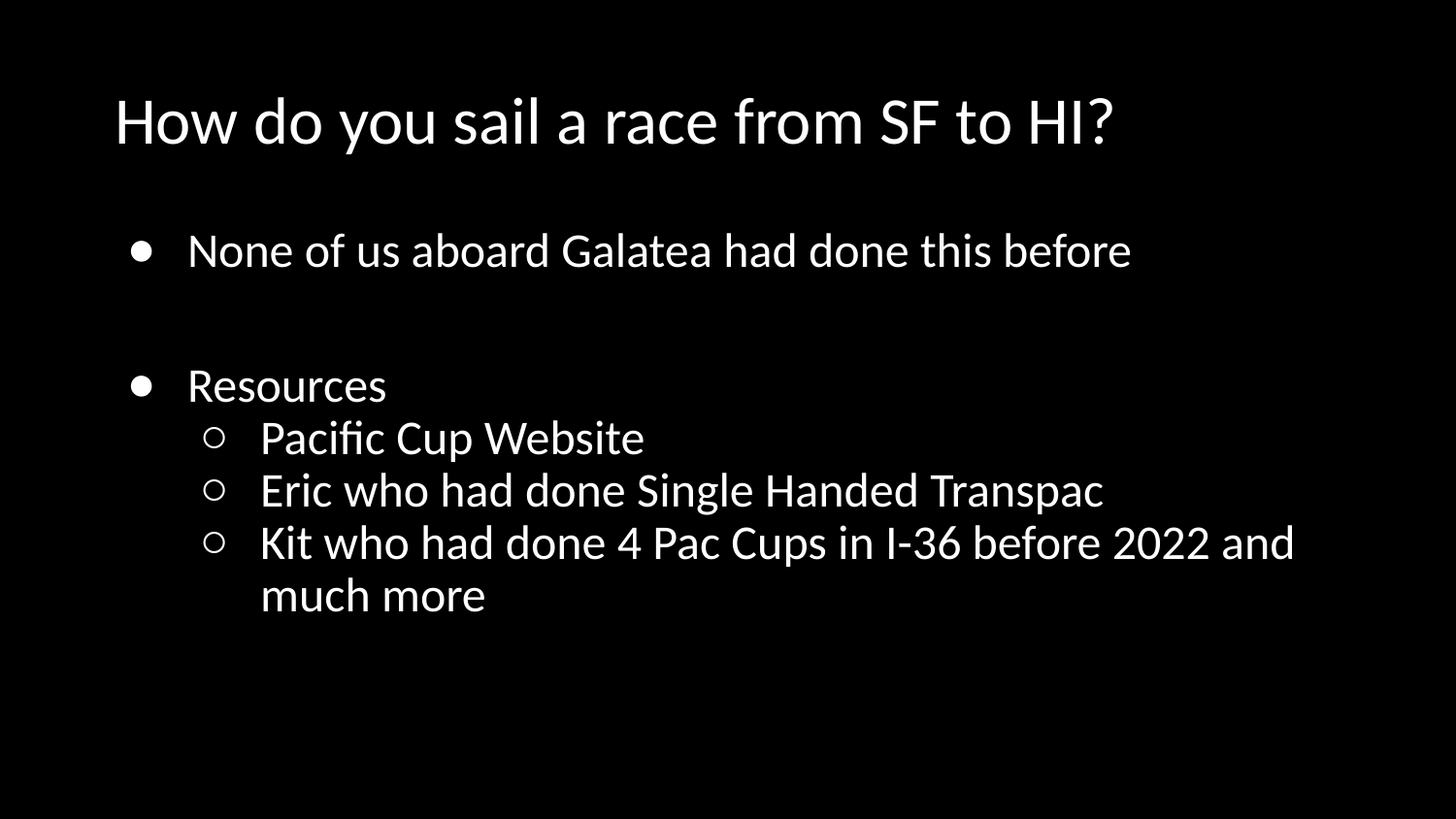

# How do you sail a race from SF to HI?
None of us aboard Galatea had done this before

Resources
Pacific Cup Website
Eric who had done Single Handed Transpac
Kit who had done 4 Pac Cups in I-36 before 2022 and much more